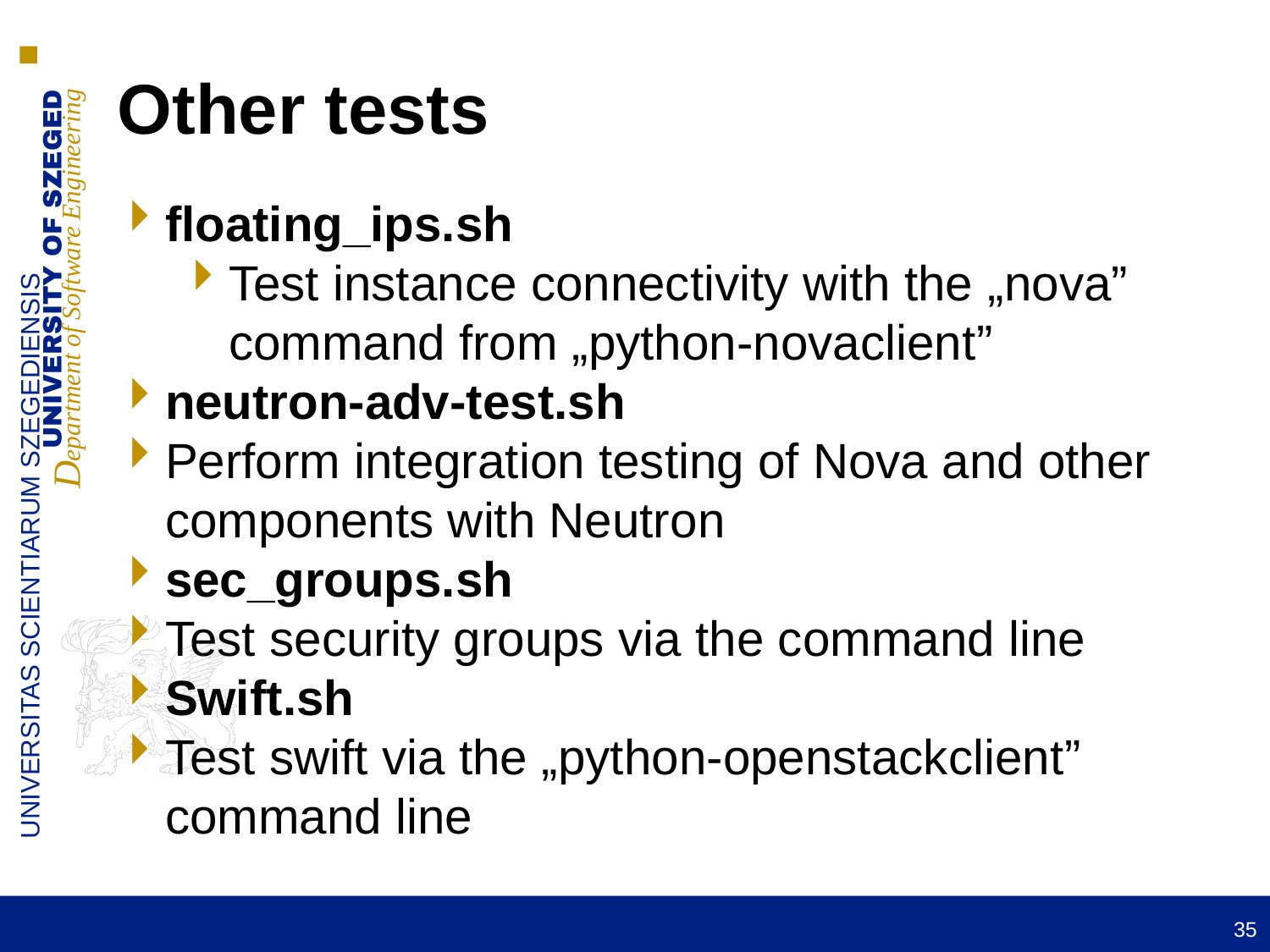

Other tests
floating_ips.sh
Test instance connectivity with the „nova” command from „python-novaclient”
neutron-adv-test.sh
Perform integration testing of Nova and other components with Neutron
sec_groups.sh
Test security groups via the command line
Swift.sh
Test swift via the „python-openstackclient” command line

35